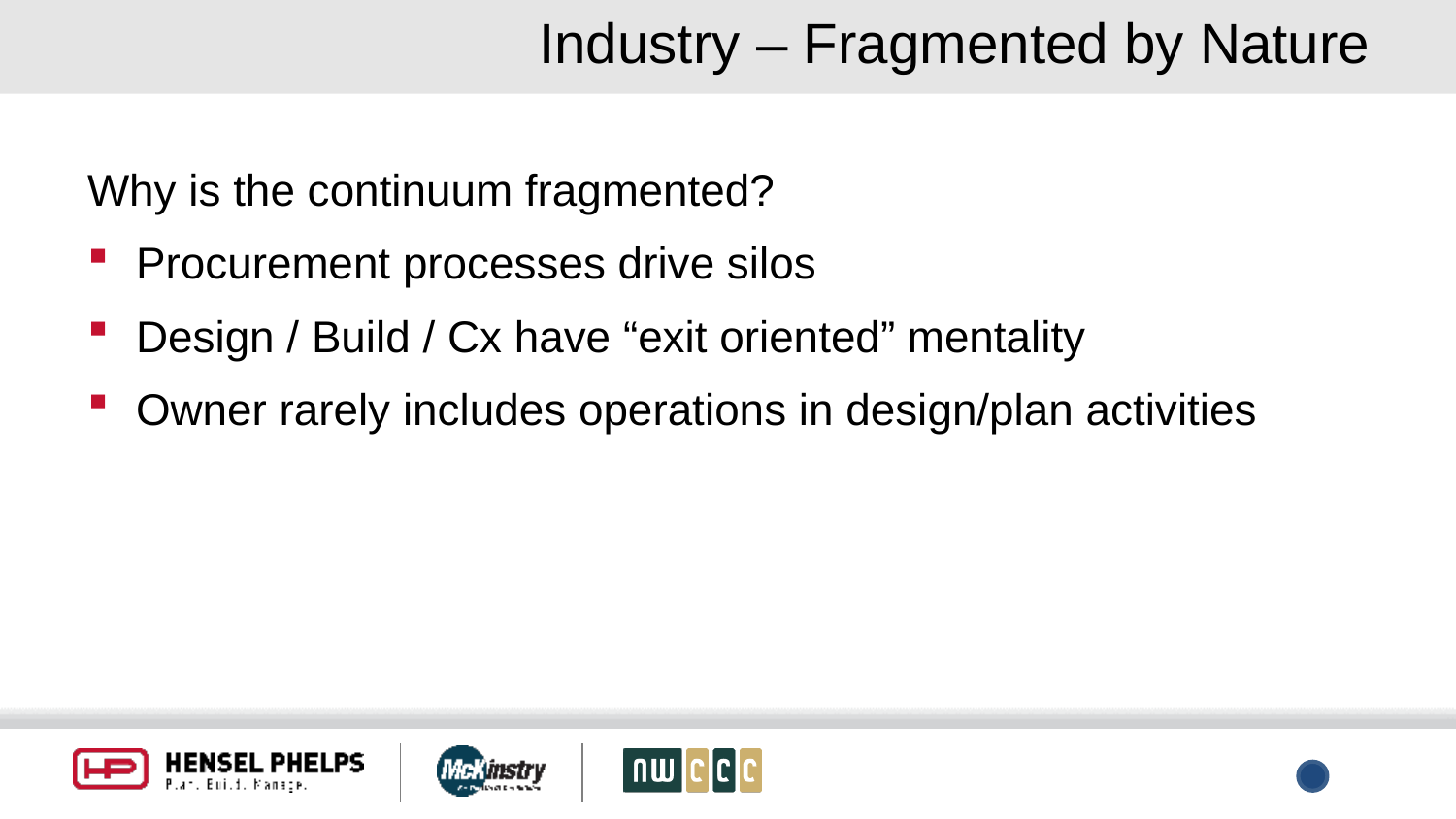

# Industry – Fragmented by Nature
Why is the continuum fragmented?
Procurement processes drive silos
Design / Build / Cx have “exit oriented” mentality
Owner rarely includes operations in design/plan activities